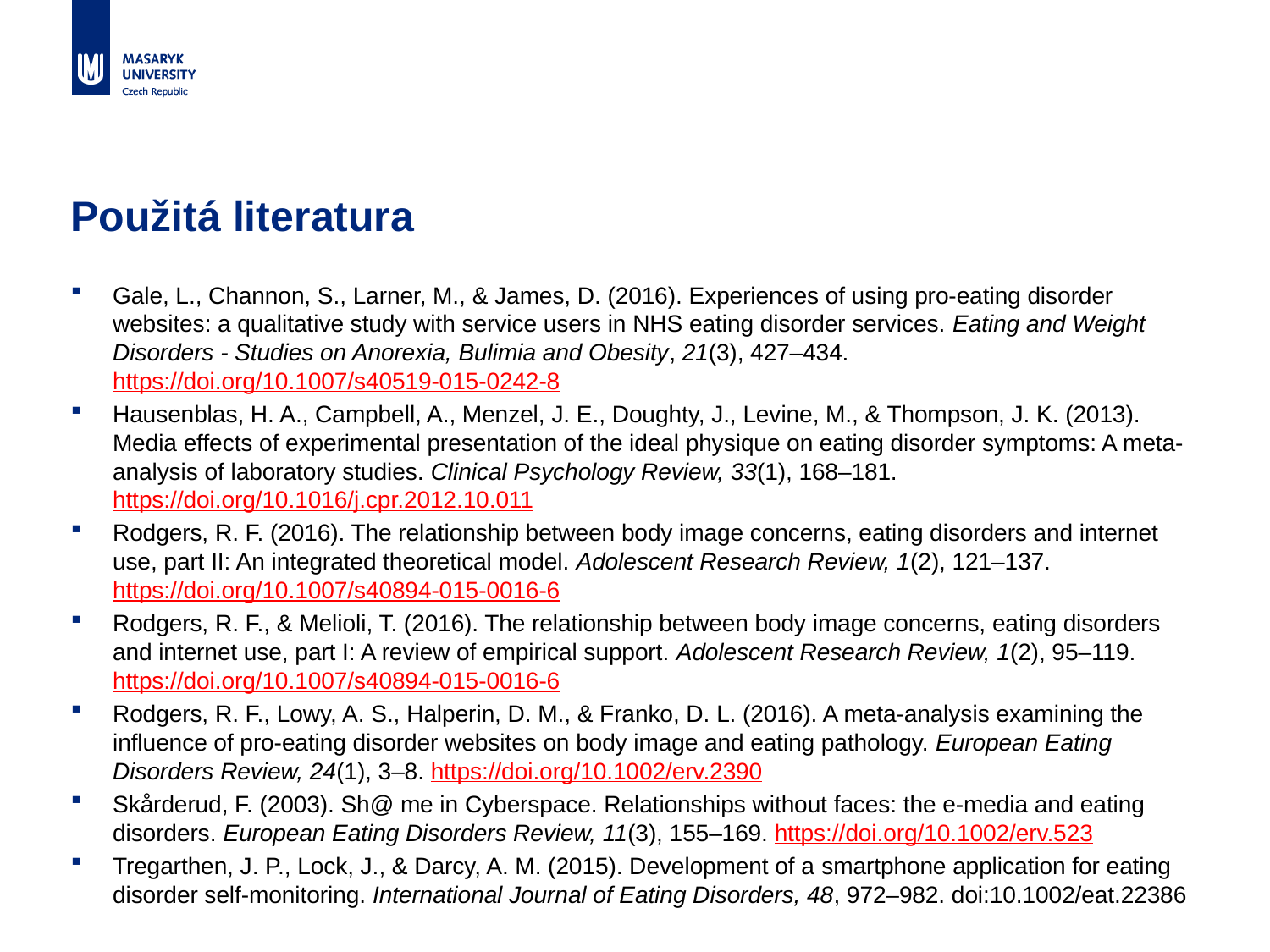

# Použitá literatura
Gale, L., Channon, S., Larner, M., & James, D. (2016). Experiences of using pro-eating disorder websites: a qualitative study with service users in NHS eating disorder services. Eating and Weight Disorders - Studies on Anorexia, Bulimia and Obesity, 21(3), 427–434. https://doi.org/10.1007/s40519-015-0242-8
Hausenblas, H. A., Campbell, A., Menzel, J. E., Doughty, J., Levine, M., & Thompson, J. K. (2013). Media effects of experimental presentation of the ideal physique on eating disorder symptoms: A meta-analysis of laboratory studies. Clinical Psychology Review, 33(1), 168–181. https://doi.org/10.1016/j.cpr.2012.10.011
Rodgers, R. F. (2016). The relationship between body image concerns, eating disorders and internet use, part II: An integrated theoretical model. Adolescent Research Review, 1(2), 121–137. https://doi.org/10.1007/s40894-015-0016-6
Rodgers, R. F., & Melioli, T. (2016). The relationship between body image concerns, eating disorders and internet use, part I: A review of empirical support. Adolescent Research Review, 1(2), 95–119. https://doi.org/10.1007/s40894-015-0016-6
Rodgers, R. F., Lowy, A. S., Halperin, D. M., & Franko, D. L. (2016). A meta‐analysis examining the influence of pro‐eating disorder websites on body image and eating pathology. European Eating Disorders Review, 24(1), 3–8. https://doi.org/10.1002/erv.2390
Skårderud, F. (2003). Sh@ me in Cyberspace. Relationships without faces: the e‐media and eating disorders. European Eating Disorders Review, 11(3), 155–169. https://doi.org/10.1002/erv.523
Tregarthen, J. P., Lock, J., & Darcy, A. M. (2015). Development of a smartphone application for eating disorder self-monitoring. International Journal of Eating Disorders, 48, 972–982. doi:10.1002/eat.22386